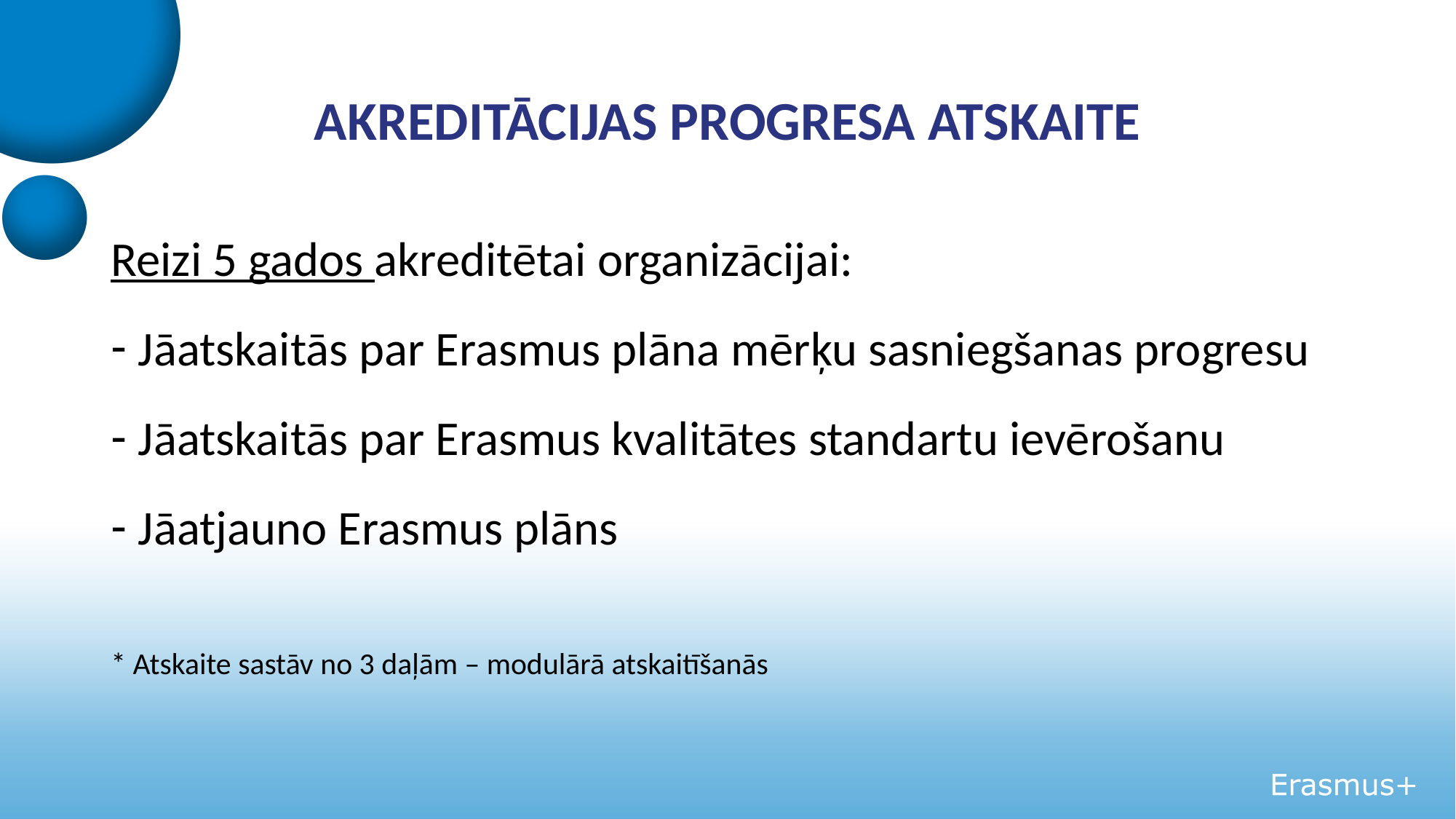

# AKREDITĀCIJAS PROGRESA ATSKAITE
Reizi 5 gados akreditētai organizācijai:
Jāatskaitās par Erasmus plāna mērķu sasniegšanas progresu
Jāatskaitās par Erasmus kvalitātes standartu ievērošanu
Jāatjauno Erasmus plāns

* Atskaite sastāv no 3 daļām – modulārā atskaitīšanās